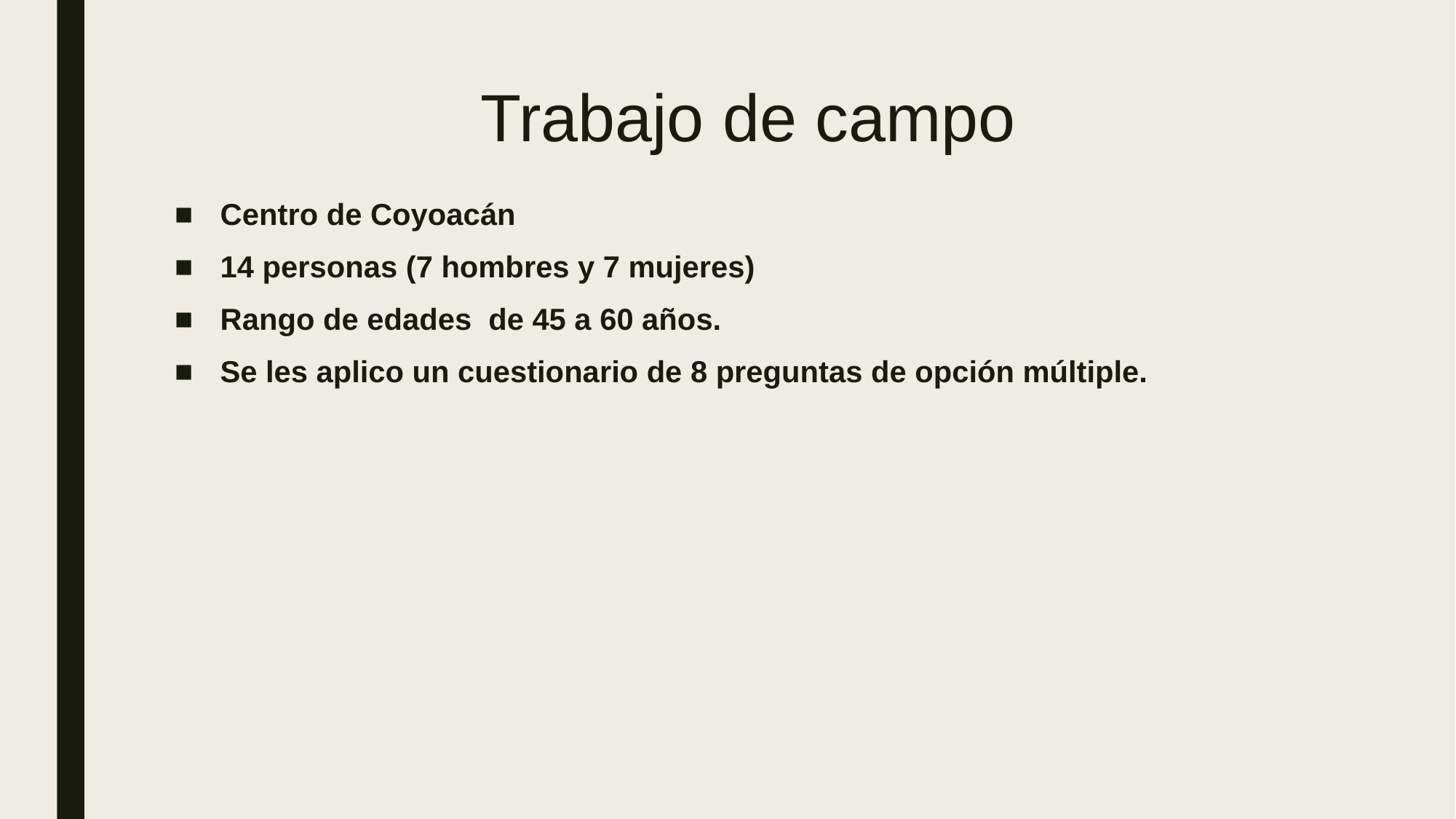

# Trabajo de campo
Centro de Coyoacán
14 personas (7 hombres y 7 mujeres)
Rango de edades  de 45 a 60 años.
Se les aplico un cuestionario de 8 preguntas de opción múltiple.